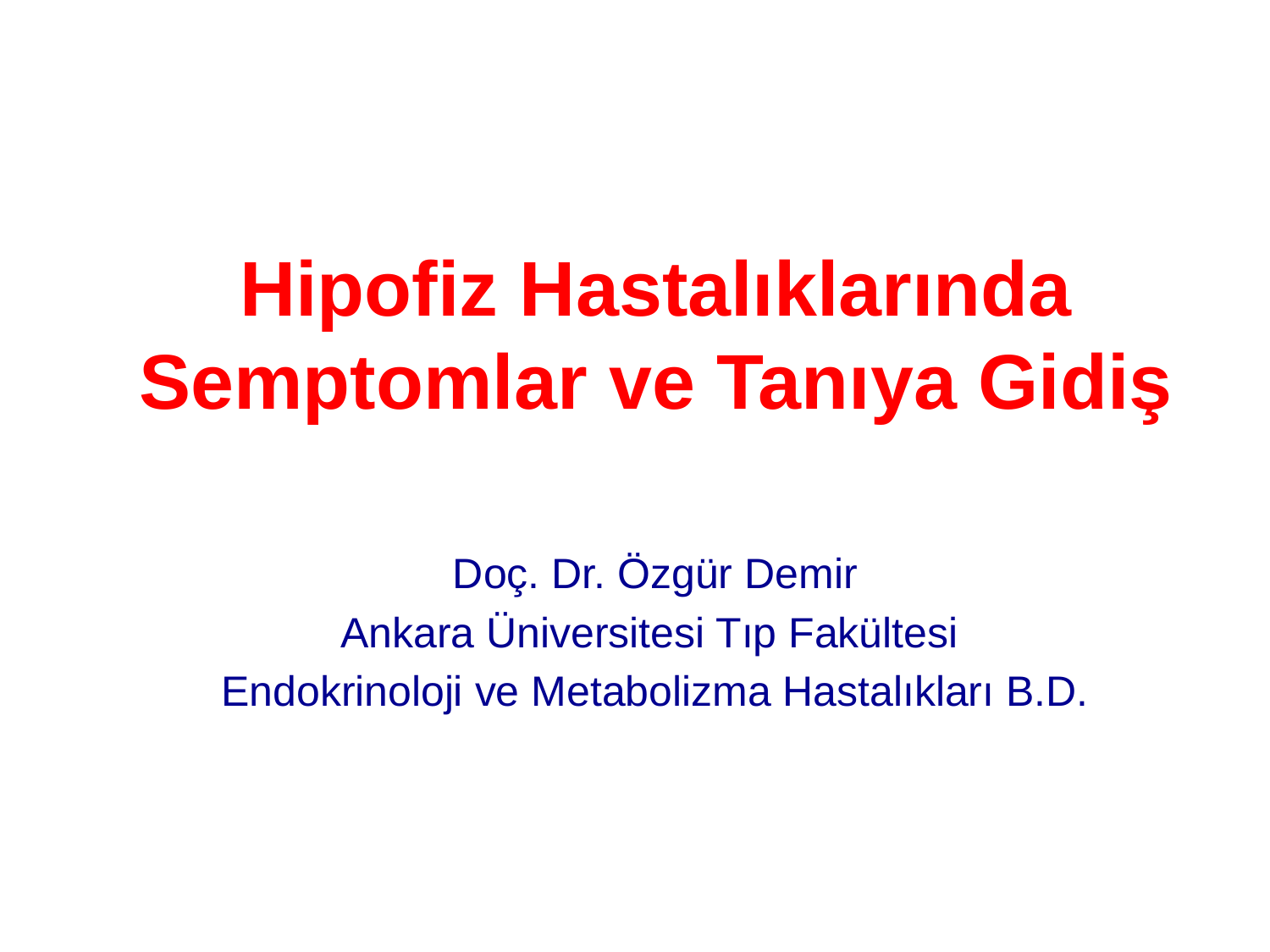

# Hipofiz Hastalıklarında Semptomlar ve Tanıya Gidiş
Doç. Dr. Özgür Demir
Ankara Üniversitesi Tıp Fakültesi
Endokrinoloji ve Metabolizma Hastalıkları B.D.